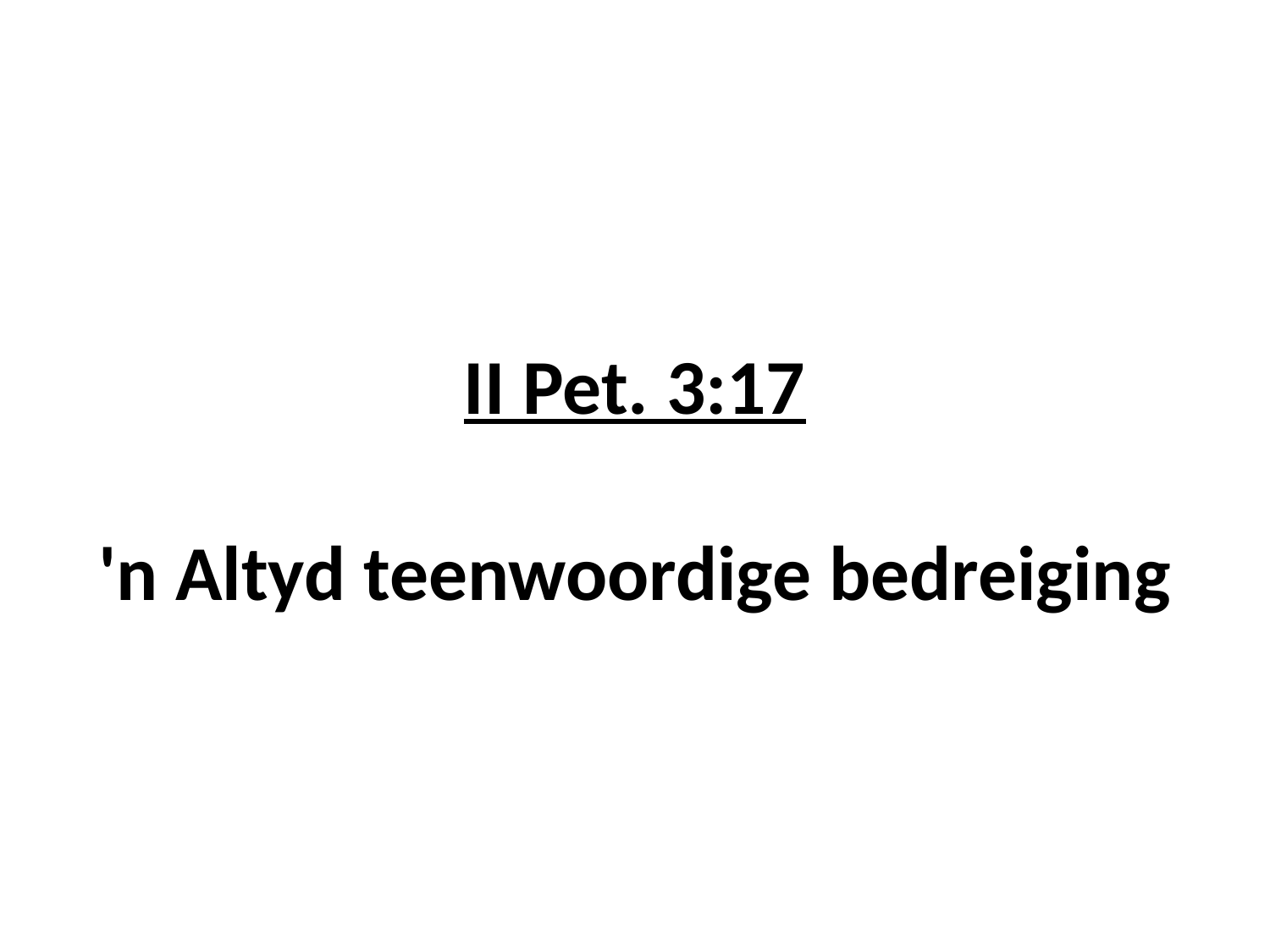

# II Pet. 3:17 'n Altyd teenwoordige bedreiging